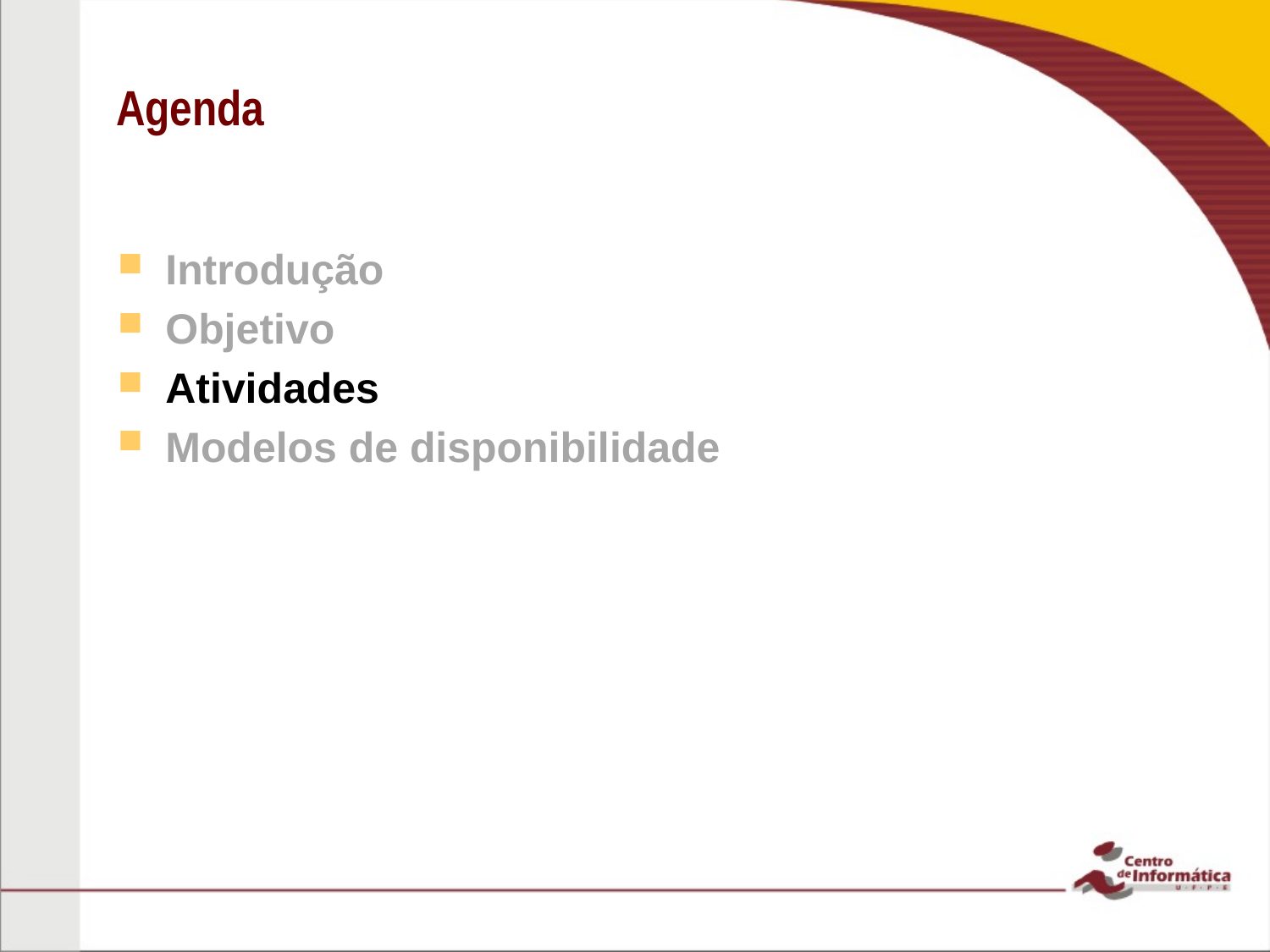

# Agenda
Introdução
Objetivo
Atividades
Modelos de disponibilidade